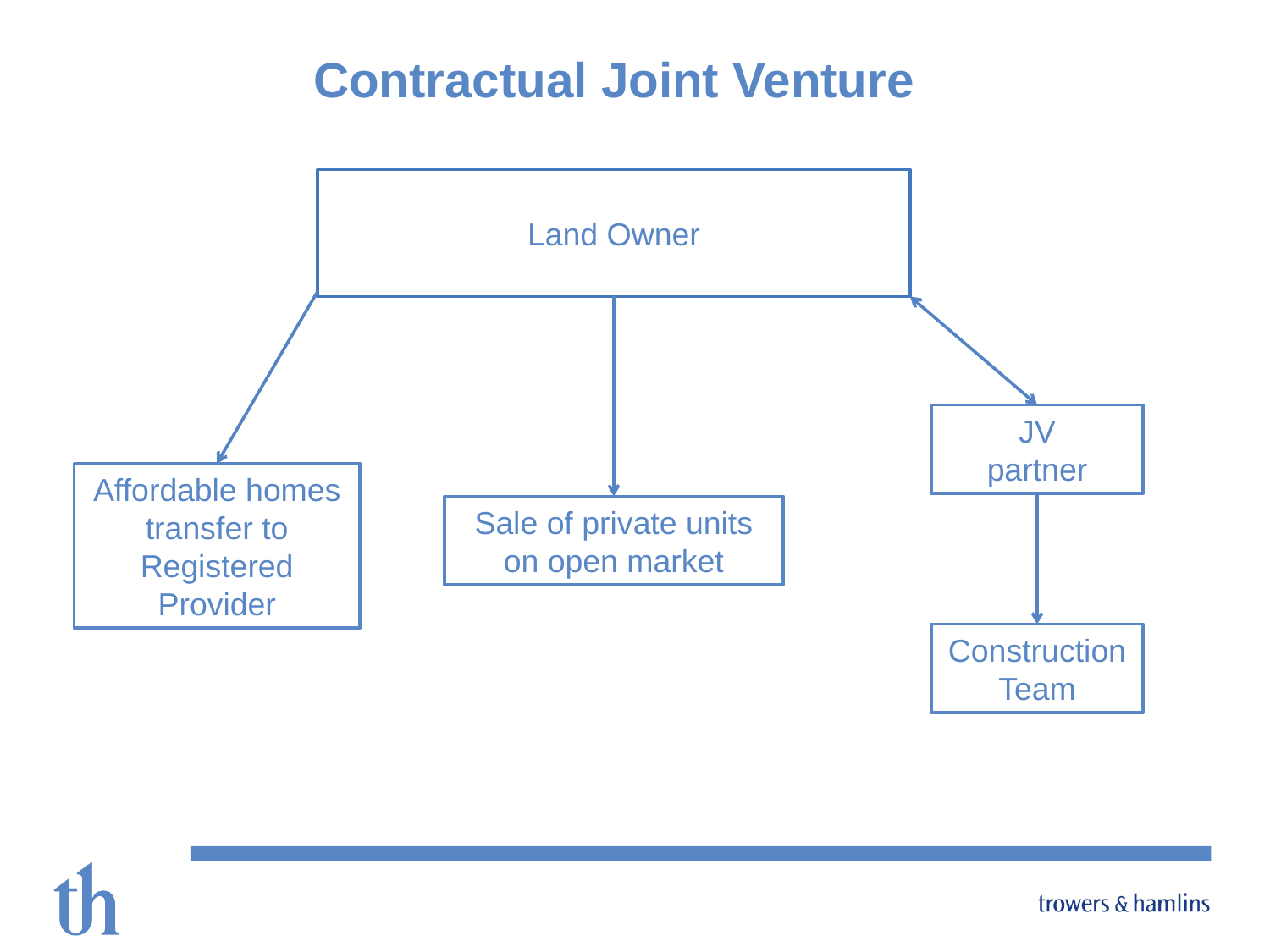

Contractual Joint Venture

Land Owner

JV
partner
Affordable homes transfer to Registered Provider
Sale of private units on open market
Construction Team